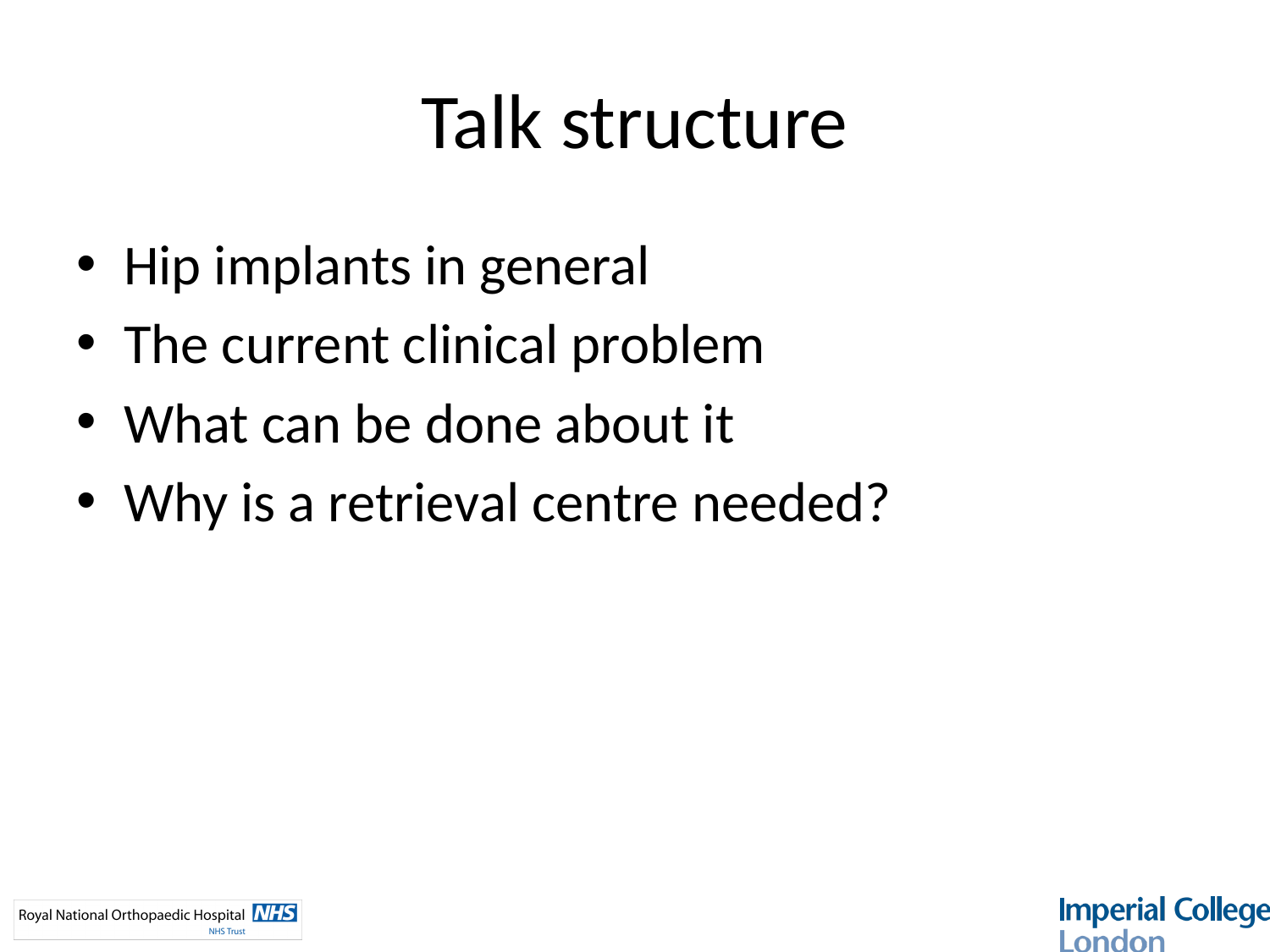

# Talk structure
Hip implants in general
The current clinical problem
What can be done about it
Why is a retrieval centre needed?